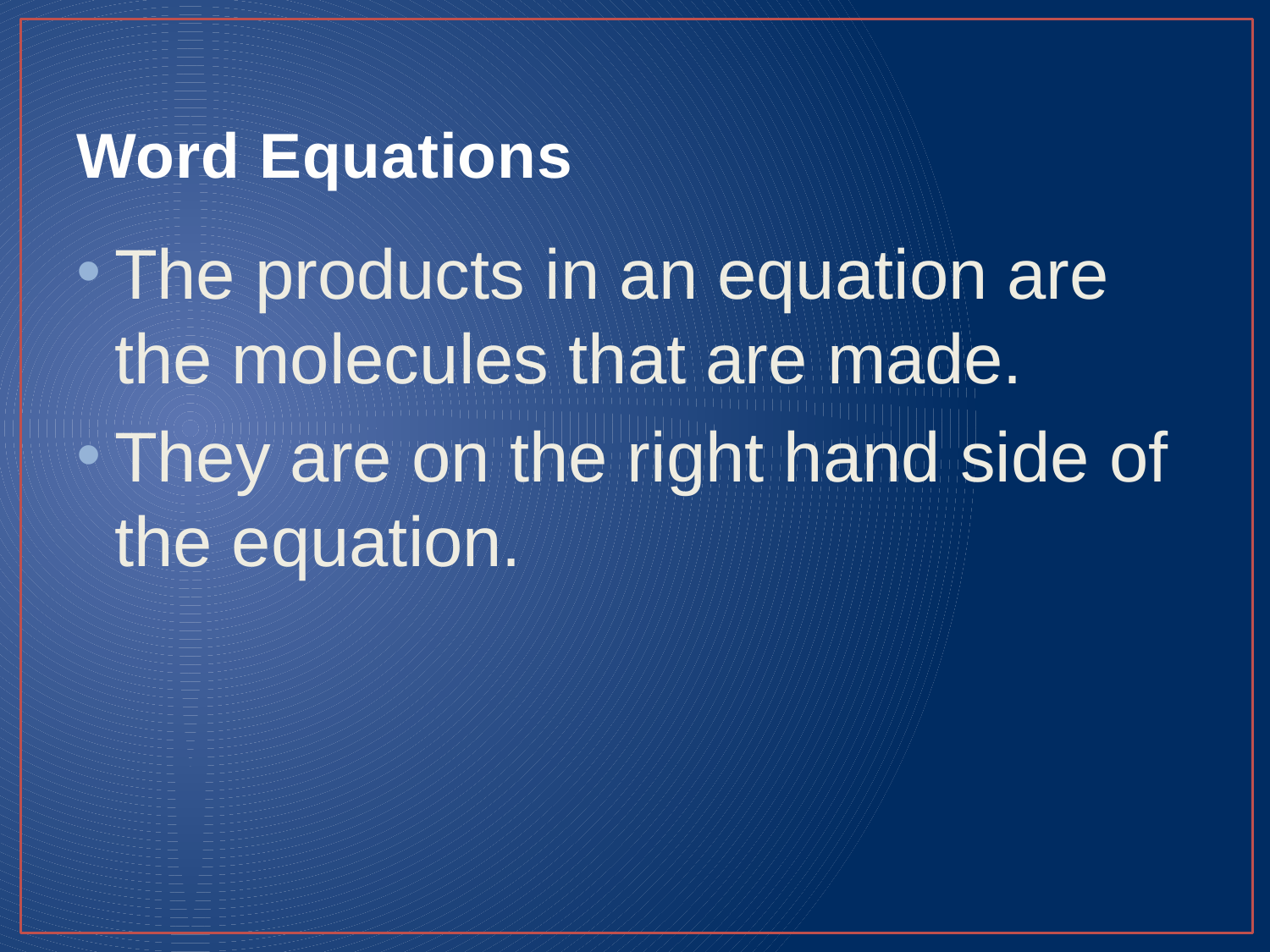

# Word Equations
The products in an equation are the molecules that are made.
They are on the right hand side of the equation.